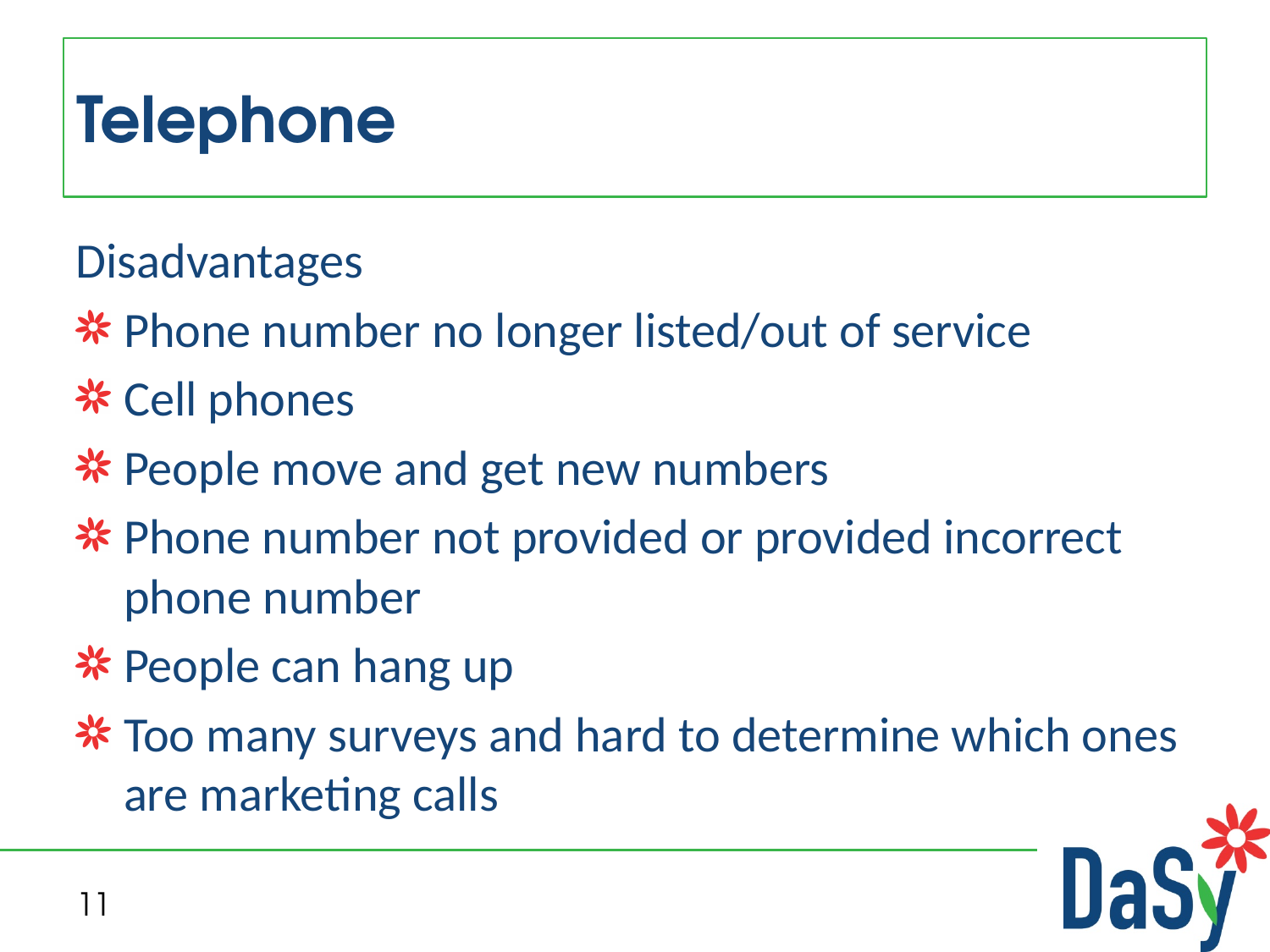

# Telephone
Disadvantages
Phone number no longer listed/out of service
Cell phones
People move and get new numbers
Phone number not provided or provided incorrect phone number
People can hang up
Too many surveys and hard to determine which ones are marketing calls
11